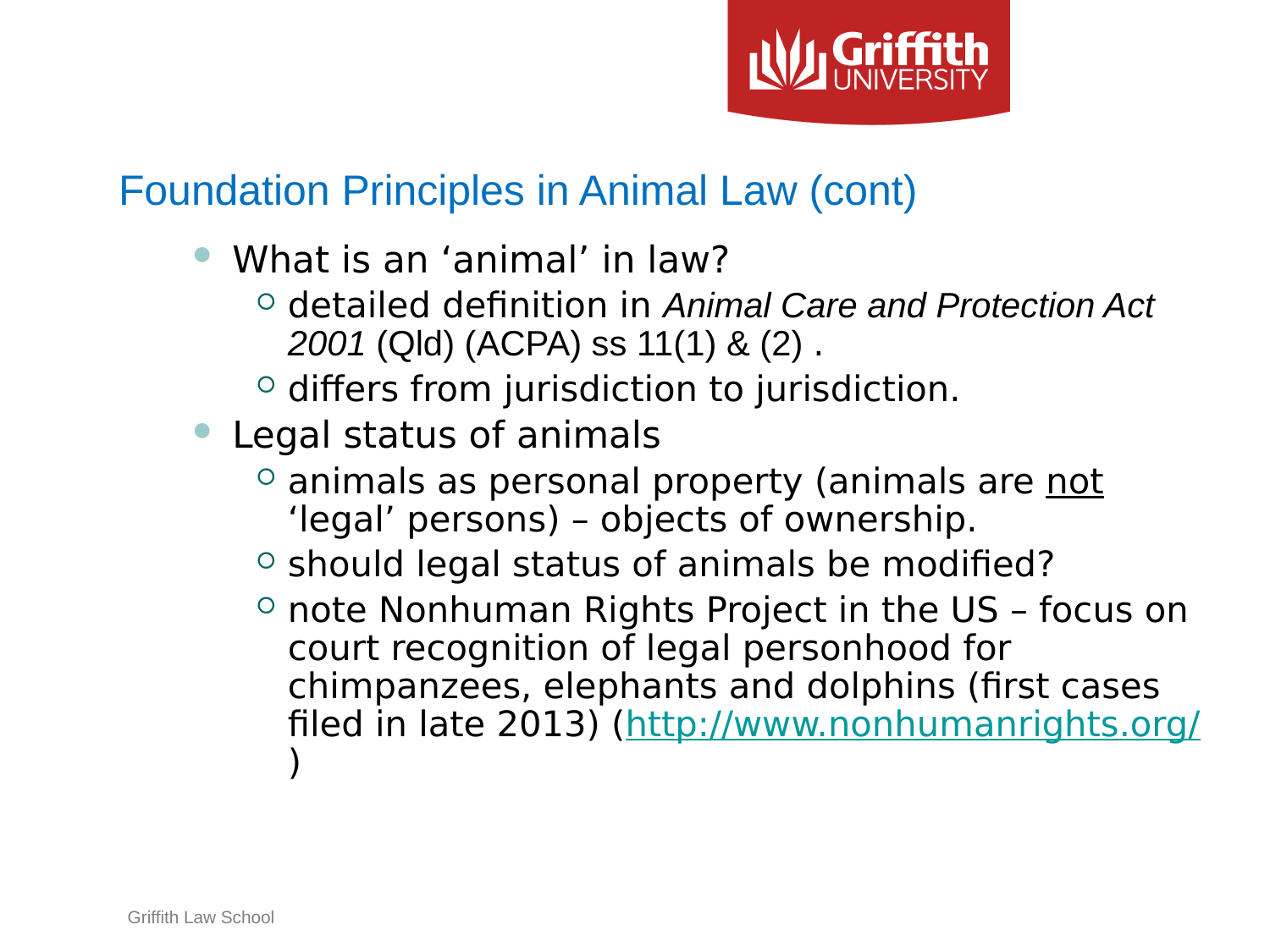

# Foundation Principles in Animal Law (cont)
What is an ‘animal’ in law?
detailed definition in Animal Care and Protection Act 2001 (Qld) (ACPA) ss 11(1) & (2) .
differs from jurisdiction to jurisdiction.
Legal status of animals
animals as personal property (animals are not ‘legal’ persons) – objects of ownership.
should legal status of animals be modified?
note Nonhuman Rights Project in the US – focus on court recognition of legal personhood for chimpanzees, elephants and dolphins (first cases filed in late 2013) (http://www.nonhumanrights.org/)
Griffith Law School